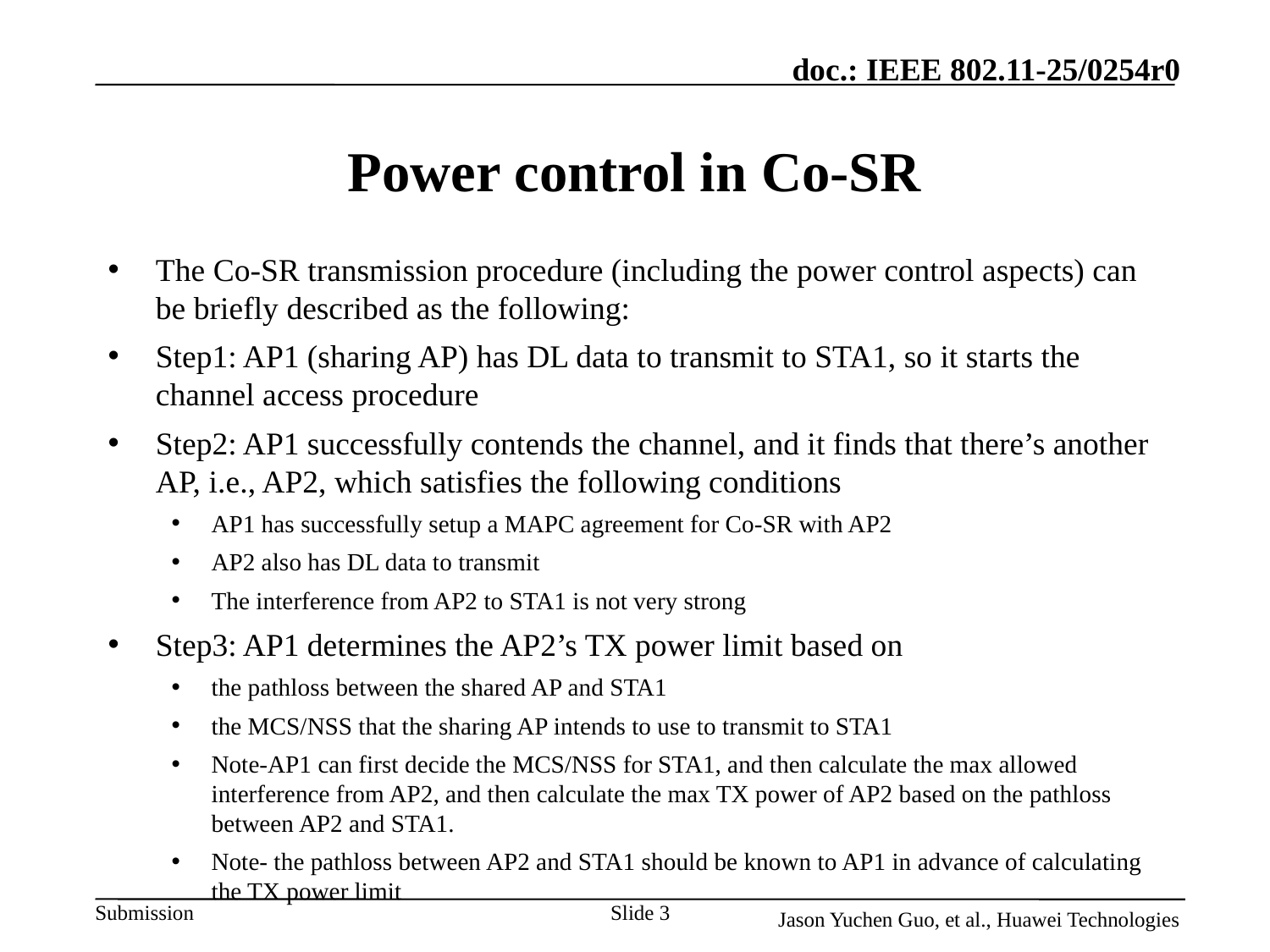

# Power control in Co-SR
The Co-SR transmission procedure (including the power control aspects) can be briefly described as the following:
Step1: AP1 (sharing AP) has DL data to transmit to STA1, so it starts the channel access procedure
Step2: AP1 successfully contends the channel, and it finds that there’s another AP, i.e., AP2, which satisfies the following conditions
AP1 has successfully setup a MAPC agreement for Co-SR with AP2
AP2 also has DL data to transmit
The interference from AP2 to STA1 is not very strong
Step3: AP1 determines the AP2’s TX power limit based on
the pathloss between the shared AP and STA1
the MCS/NSS that the sharing AP intends to use to transmit to STA1
Note-AP1 can first decide the MCS/NSS for STA1, and then calculate the max allowed interference from AP2, and then calculate the max TX power of AP2 based on the pathloss between AP2 and STA1.
Note- the pathloss between AP2 and STA1 should be known to AP1 in advance of calculating the TX power limit

Slide 3